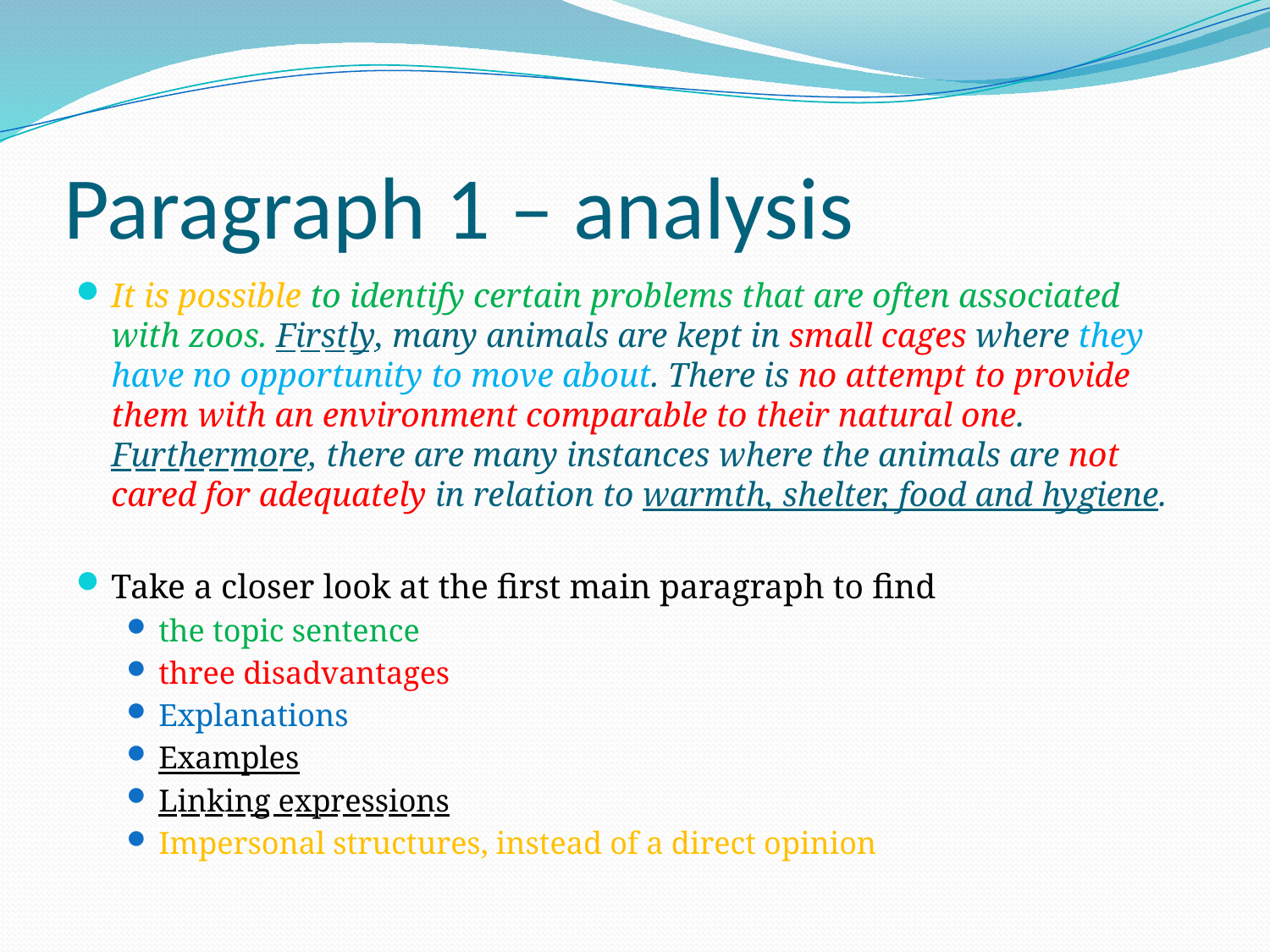

# Paragraph 1 – analysis
It is possible to identify certain problems that are often associated with zoos. Firstly, many animals are kept in small cages where they have no opportunity to move about. There is no attempt to provide them with an environment comparable to their natural one. Furthermore, there are many instances where the animals are not cared for adequately in relation to warmth, shelter, food and hygiene.

Take a closer look at the first main paragraph to find
the topic sentence
three disadvantages
Explanations
Examples
Linking expressions
Impersonal structures, instead of a direct opinion